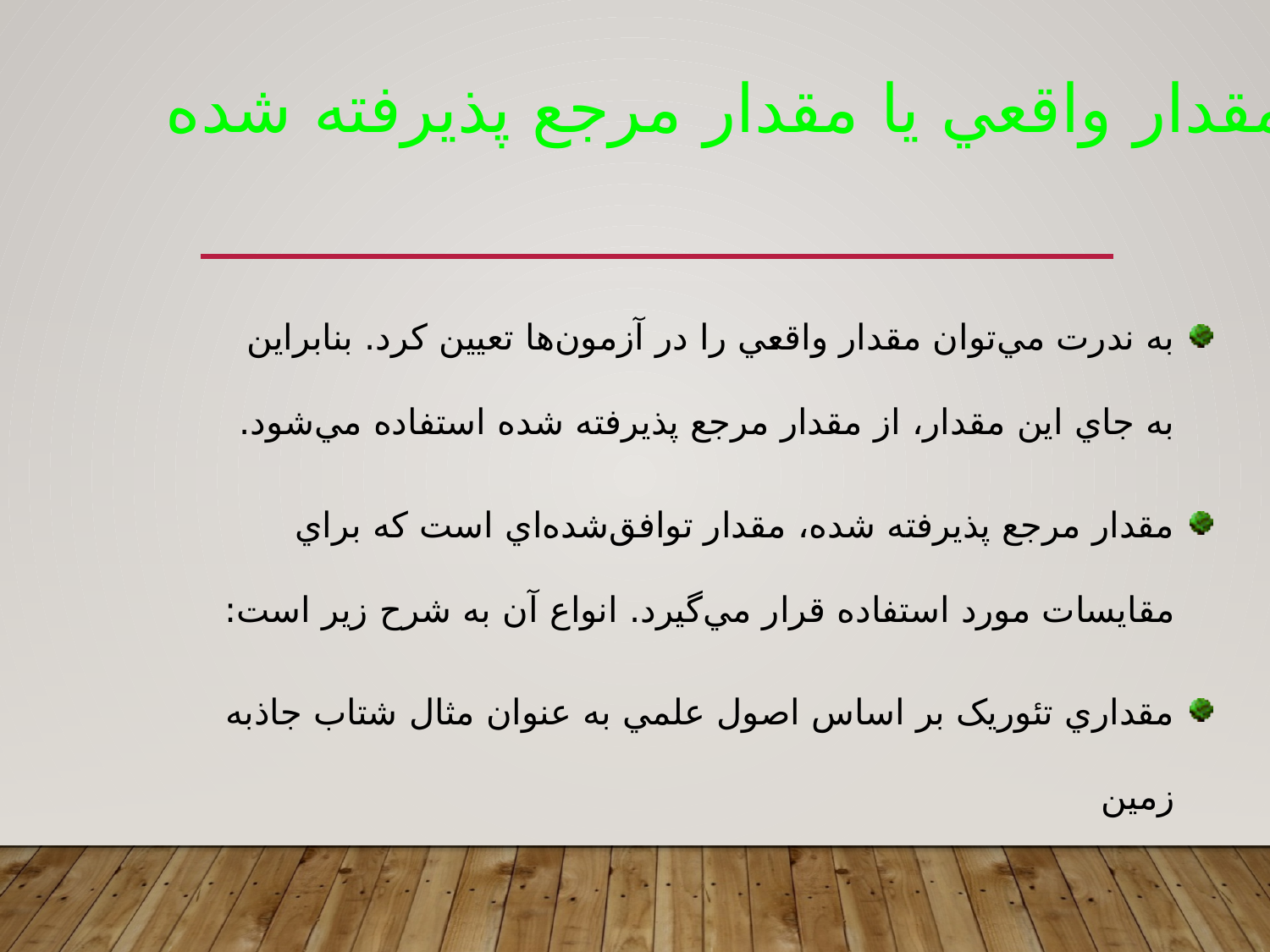

مقدار واقعي يا مقدار مرجع پذيرفته شده
به ندرت مي‌توان مقدار واقعي را در آزمون‌ها تعيين کرد. بنابراين به جاي اين مقدار، از مقدار مرجع پذيرفته شده استفاده مي‌شود.
مقدار مرجع پذيرفته شده، مقدار توافق‌شده‌اي است که براي مقايسات مورد استفاده قرار مي‌گيرد. انواع آن به شرح زير است:
مقداري تئوريک بر اساس اصول علمي به عنوان مثال شتاب جاذبه زمين